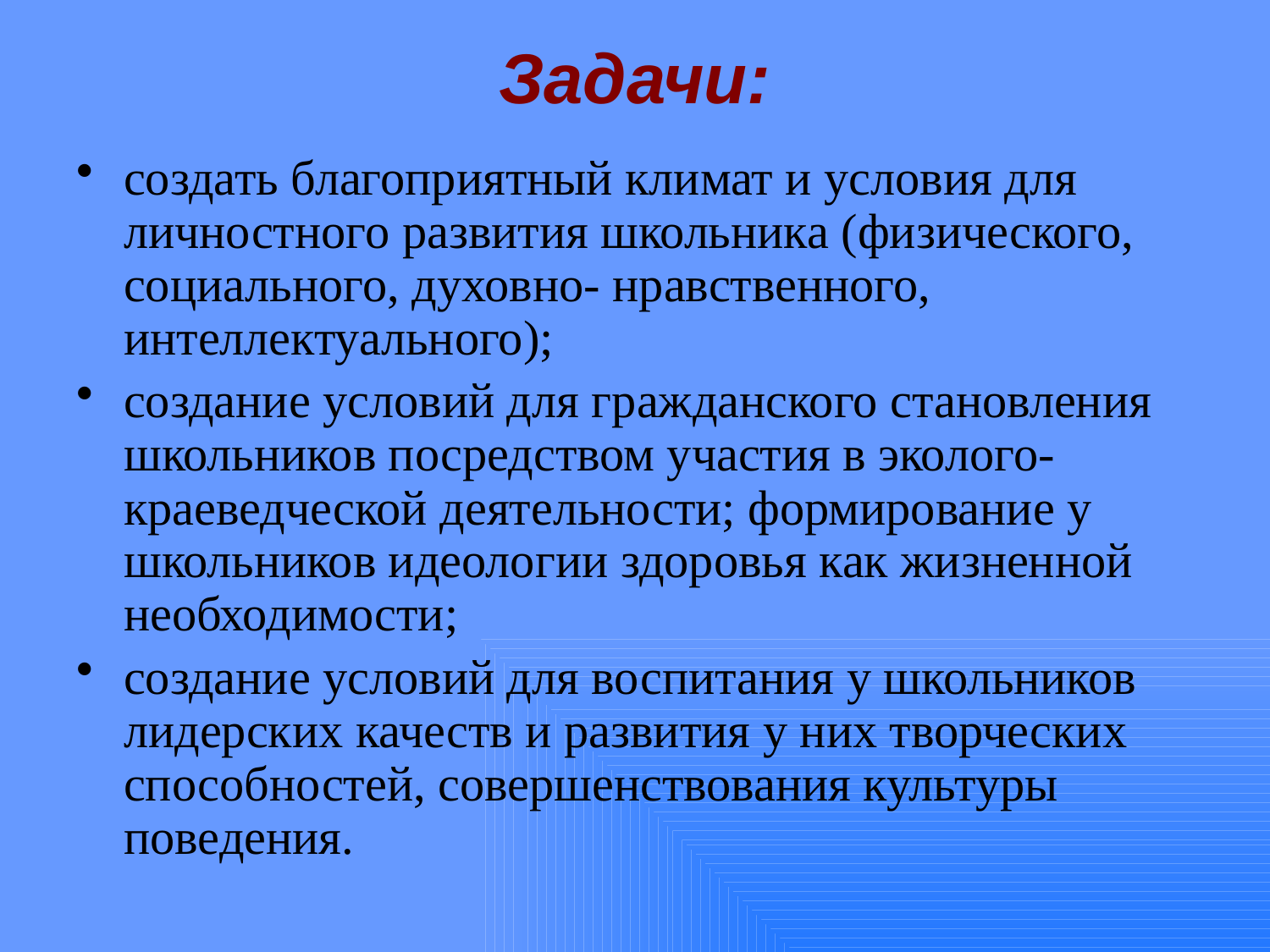

# Задачи:
создать благоприятный климат и условия для личностного развития школьника (физического, социального, духовно- нравственного, интеллектуального);
создание условий для гражданского становления школьников посредством участия в эколого-краеведческой деятельности; формирование у школьников идеологии здоровья как жизненной необходимости;
создание условий для воспитания у школьников лидерских качеств и развития у них творческих способностей, совершенствования культуры поведения.